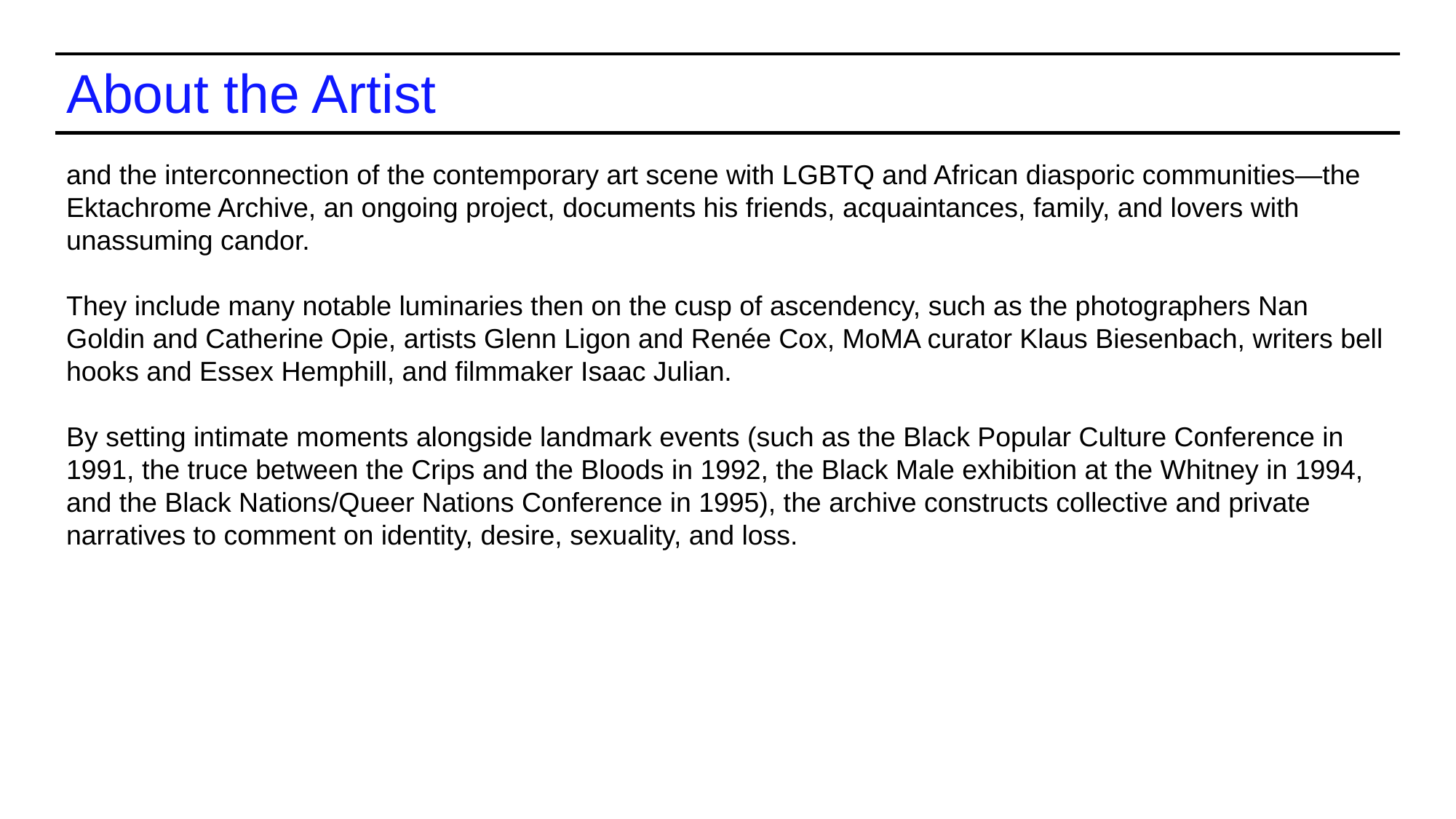

About the Artist

and the interconnection of the contemporary art scene with LGBTQ and African diasporic communities—the Ektachrome Archive, an ongoing project, documents his friends, acquaintances, family, and lovers with unassuming candor.

They include many notable luminaries then on the cusp of ascendency, such as the photographers Nan Goldin and Catherine Opie, artists Glenn Ligon and Renée Cox, MoMA curator Klaus Biesenbach, writers bell hooks and Essex Hemphill, and filmmaker Isaac Julian.

By setting intimate moments alongside landmark events (such as the Black Popular Culture Conference in 1991, the truce between the Crips and the Bloods in 1992, the Black Male exhibition at the Whitney in 1994, and the Black Nations/Queer Nations Conference in 1995), the archive constructs collective and private narratives to comment on identity, desire, sexuality, and loss.